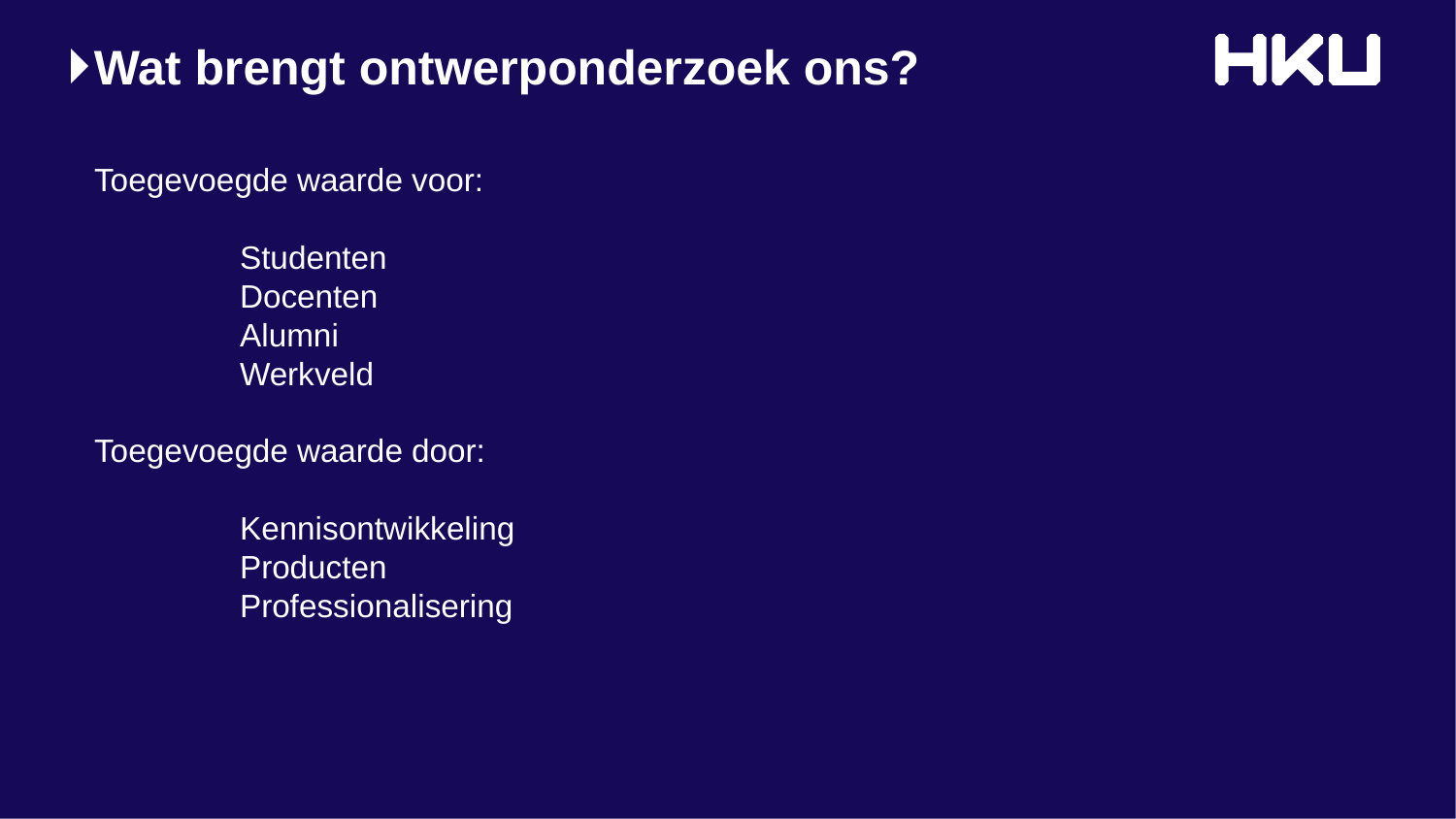

# Wat brengt ontwerponderzoek ons?
Toegevoegde waarde voor:

	Studenten
	Docenten
	Alumni
	Werkveld

Toegevoegde waarde door:

	Kennisontwikkeling
	Producten
	Professionalisering